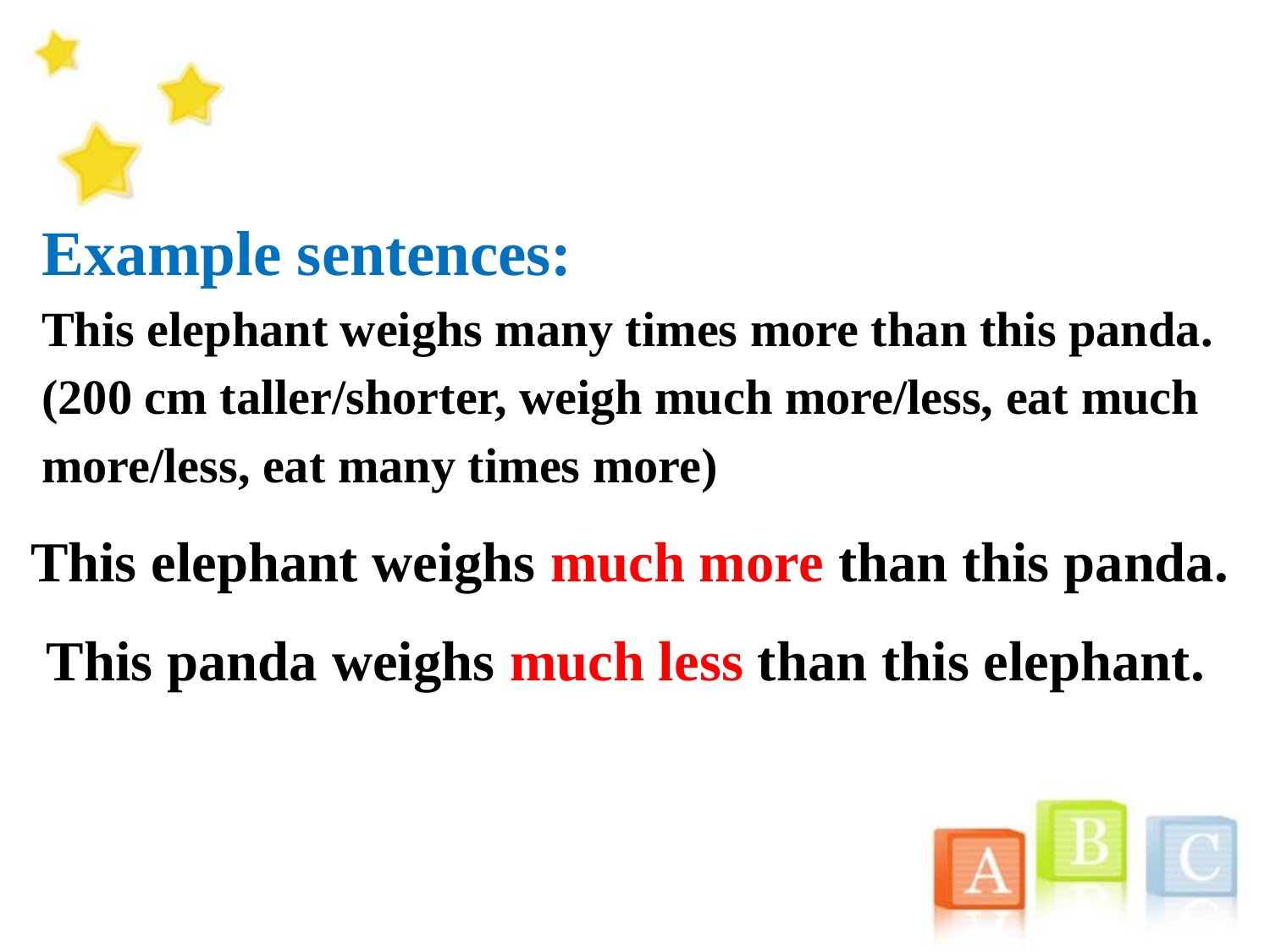

Example sentences:
This elephant weighs many times more than this panda.
(200 cm taller/shorter, weigh much more/less, eat much more/less, eat many times more)
This elephant weighs much more than this panda.
This panda weighs much less than this elephant.